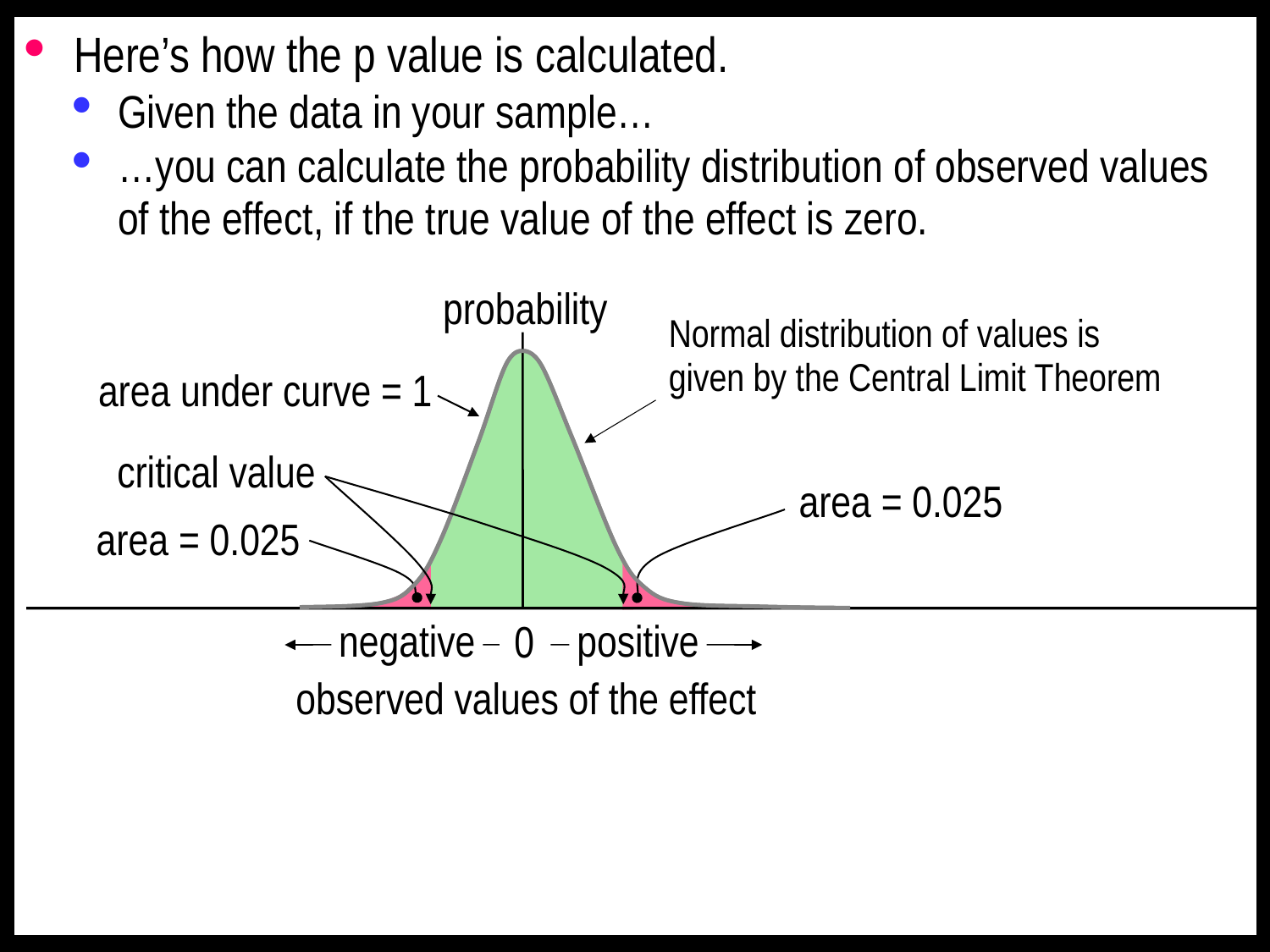

Here’s how the p value is calculated.
Given the data in your sample…
…you can calculate the probability distribution of observed values of the effect, if the true value of the effect is zero.

“Big enough” is also known as the critical value.
The probability of observing a positive or negative value bigger than the critical value is 0.025 + 0.025 = 0.05.
probability

0
negative
positive

observed values of the effect
Normal distribution of values is
given by the Central Limit Theorem

area under curve = 1

critical value

area = 0.025
area = 0.025